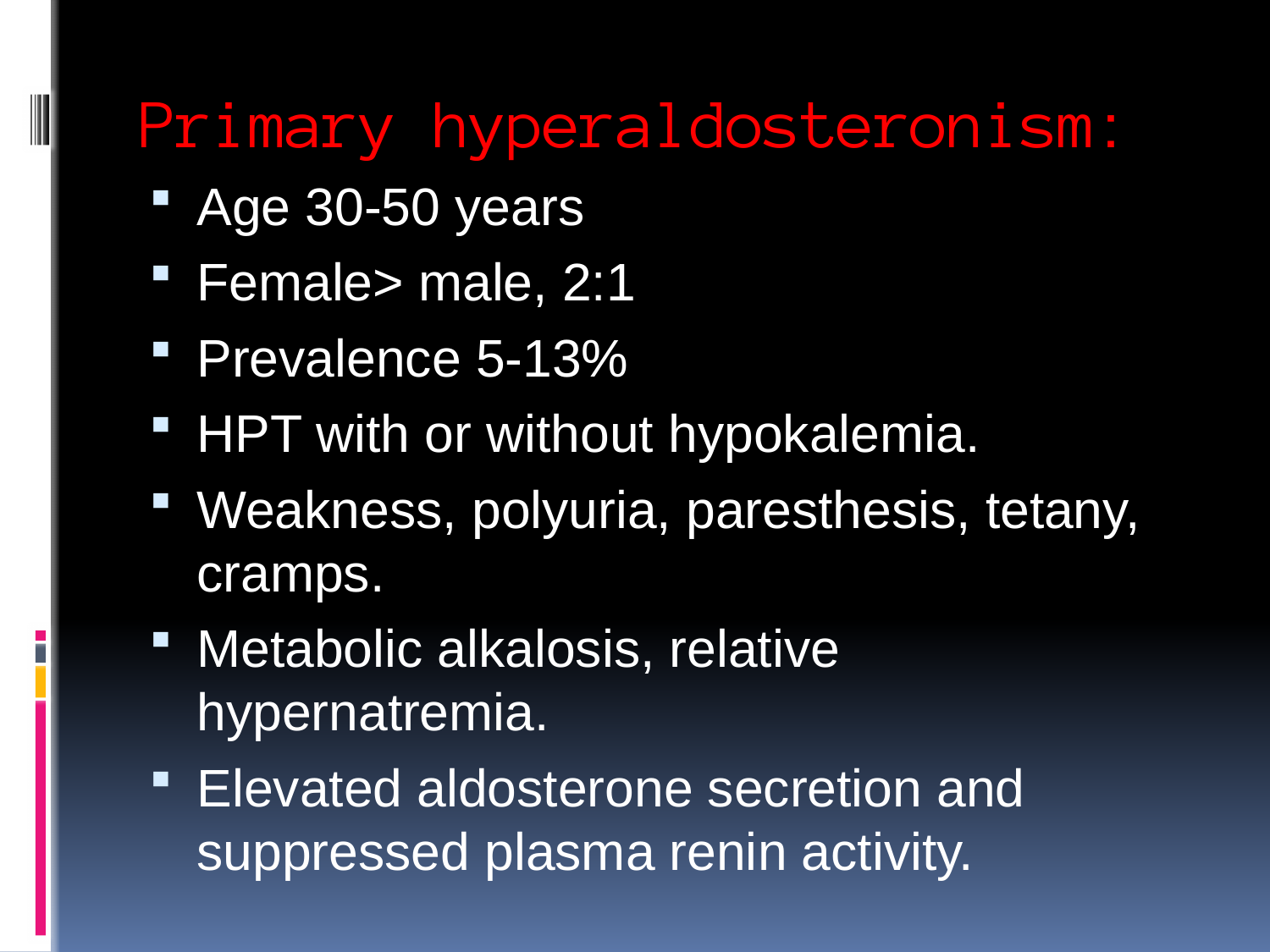

# Primary hyperaldosteronism:
Age 30-50 years
Female> male, 2:1
Prevalence 5-13%
HPT with or without hypokalemia.
Weakness, polyuria, paresthesis, tetany, cramps.
Metabolic alkalosis, relative hypernatremia.
Elevated aldosterone secretion and suppressed plasma renin activity.